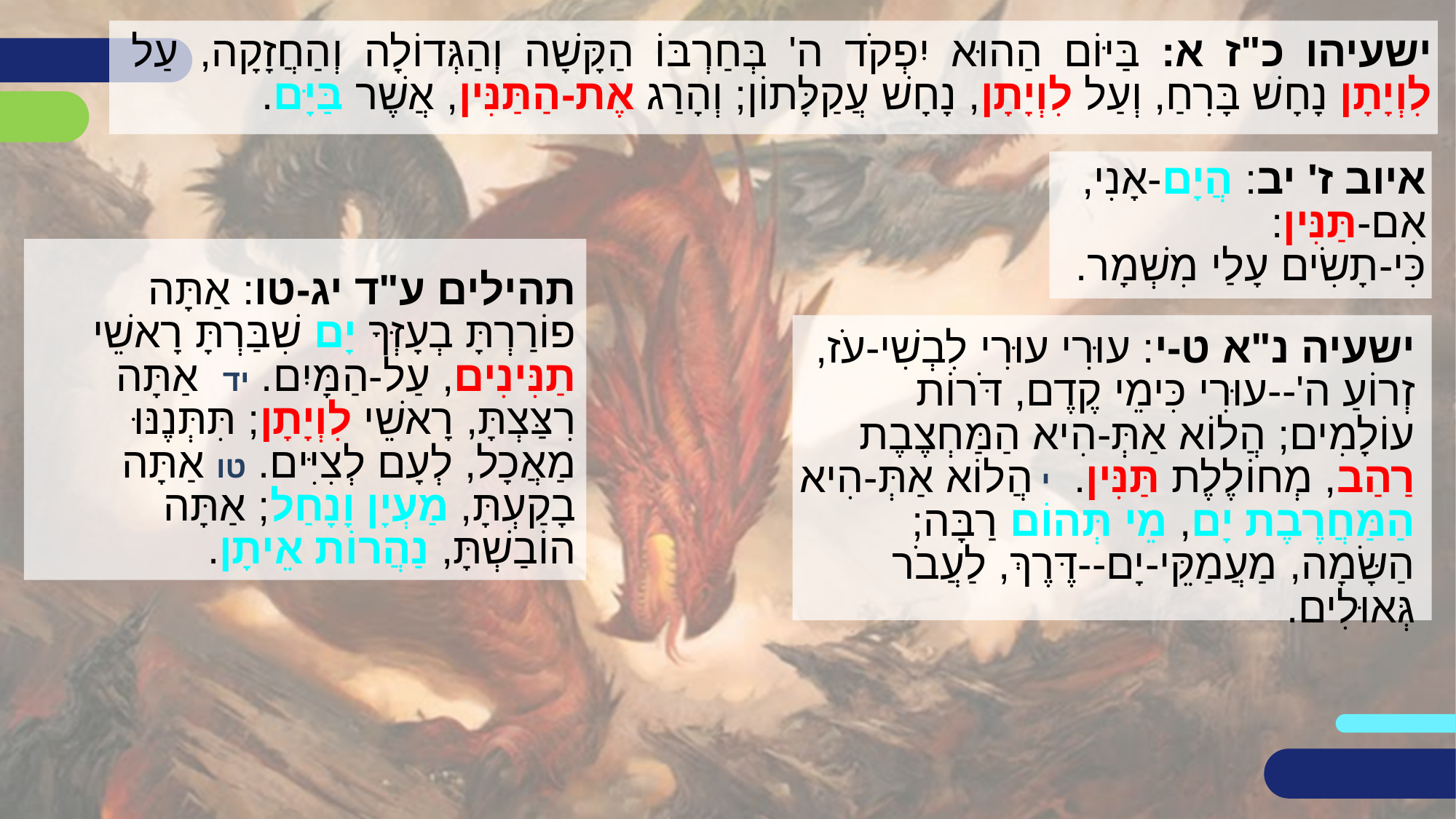

ישעיהו כ"ז א: בַּיּוֹם הַהוּא יִפְקֹד ה' בְּחַרְבּוֹ הַקָּשָׁה וְהַגְּדוֹלָה וְהַחֲזָקָה, עַל לִוְיָתָן נָחָשׁ בָּרִחַ, וְעַל לִוְיָתָן, נָחָשׁ עֲקַלָּתוֹן; וְהָרַג אֶת-הַתַּנִּין, אֲשֶׁר בַּיָּם.

איוב ז' יב: הֲיָם-אָנִי,
אִם-תַּנִּין:
כִּי-תָשִׂים עָלַי מִשְׁמָר.

תהילים ע"ד יג-טו: אַתָּה פוֹרַרְתָּ בְעָזְּךָ יָם שִׁבַּרְתָּ רָאשֵׁי תַנִּינִים, עַל-הַמָּיִם. יד  אַתָּה רִצַּצְתָּ, רָאשֵׁי לִוְיָתָן; תִּתְּנֶנּוּ מַאֲכָל, לְעָם לְצִיִּים. טו אַתָּה בָקַעְתָּ, מַעְיָן וָנָחַל; אַתָּה הוֹבַשְׁתָּ, נַהֲרוֹת אֵיתָן.
ישעיה נ"א ט-י: עוּרִי עוּרִי לִבְשִׁי-עֹז, זְרוֹעַ ה'--עוּרִי כִּימֵי קֶדֶם, דֹּרוֹת עוֹלָמִים; הֲלוֹא אַתְּ-הִיא הַמַּחְצֶבֶת רַהַב, מְחוֹלֶלֶת תַּנִּין.  י הֲלוֹא אַתְּ-הִיא הַמַּחֲרֶבֶת יָם, מֵי תְּהוֹם רַבָּה; הַשָּׂמָה, מַעֲמַקֵּי-יָם--דֶּרֶךְ, לַעֲבֹר גְּאוּלִים.